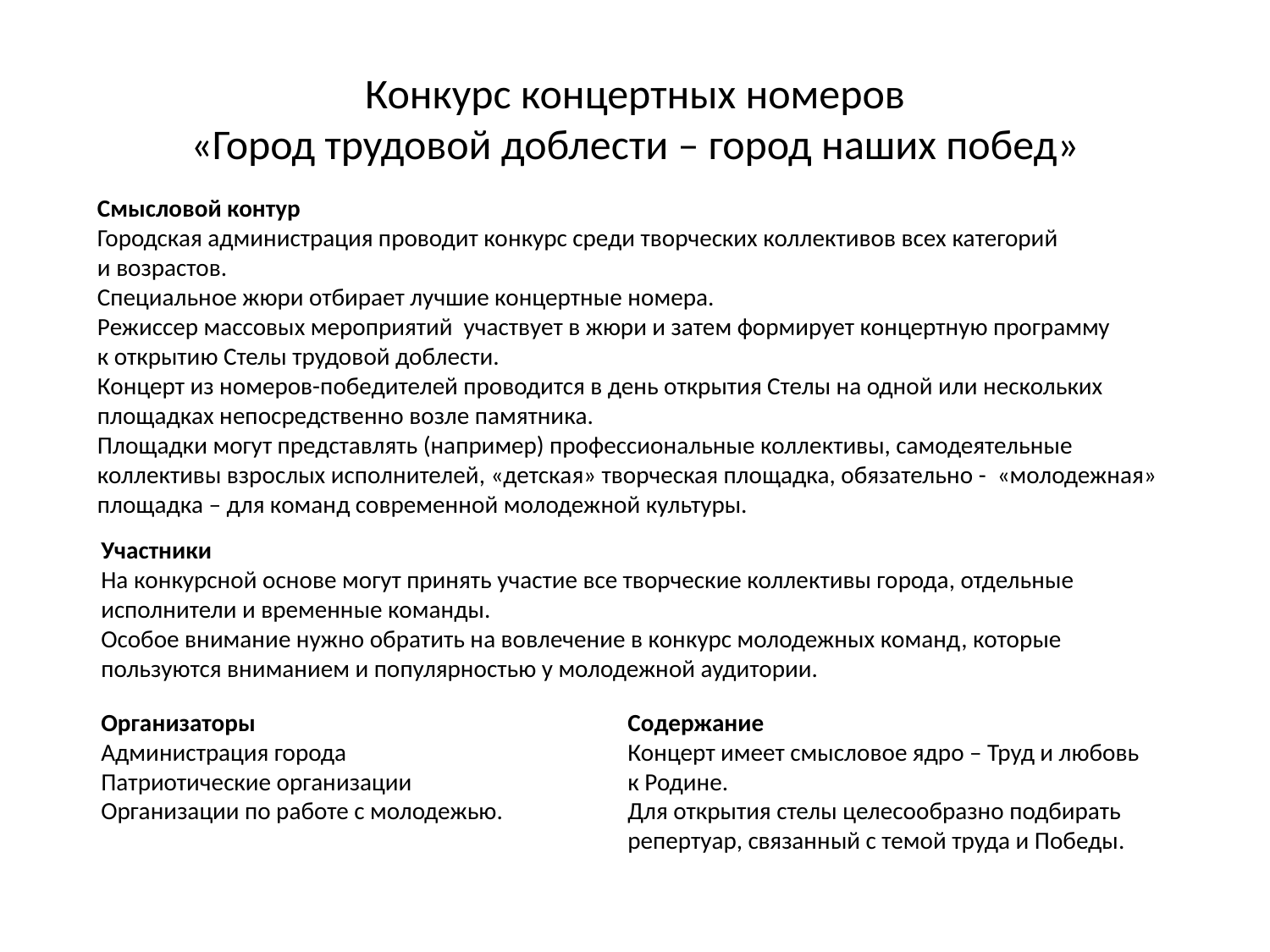

# Конкурс концертных номеров «Город трудовой доблести – город наших побед»
Смысловой контур
Городская администрация проводит конкурс среди творческих коллективов всех категорий
и возрастов.
Специальное жюри отбирает лучшие концертные номера.
Режиссер массовых мероприятий  участвует в жюри и затем формирует концертную программу
к открытию Стелы трудовой доблести.
Концерт из номеров-победителей проводится в день открытия Стелы на одной или нескольких площадках непосредственно возле памятника.
Площадки могут представлять (например) профессиональные коллективы, самодеятельные коллективы взрослых исполнителей, «детская» творческая площадка, обязательно -  «молодежная» площадка – для команд современной молодежной культуры.
Участники
На конкурсной основе могут принять участие все творческие коллективы города, отдельные исполнители и временные команды.
Особое внимание нужно обратить на вовлечение в конкурс молодежных команд, которые пользуются вниманием и популярностью у молодежной аудитории.
Организаторы
Администрация города
Патриотические организации
Организации по работе с молодежью.
Содержание
Концерт имеет смысловое ядро – Труд и любовь
к Родине.
Для открытия стелы целесообразно подбирать репертуар, связанный с темой труда и Победы.